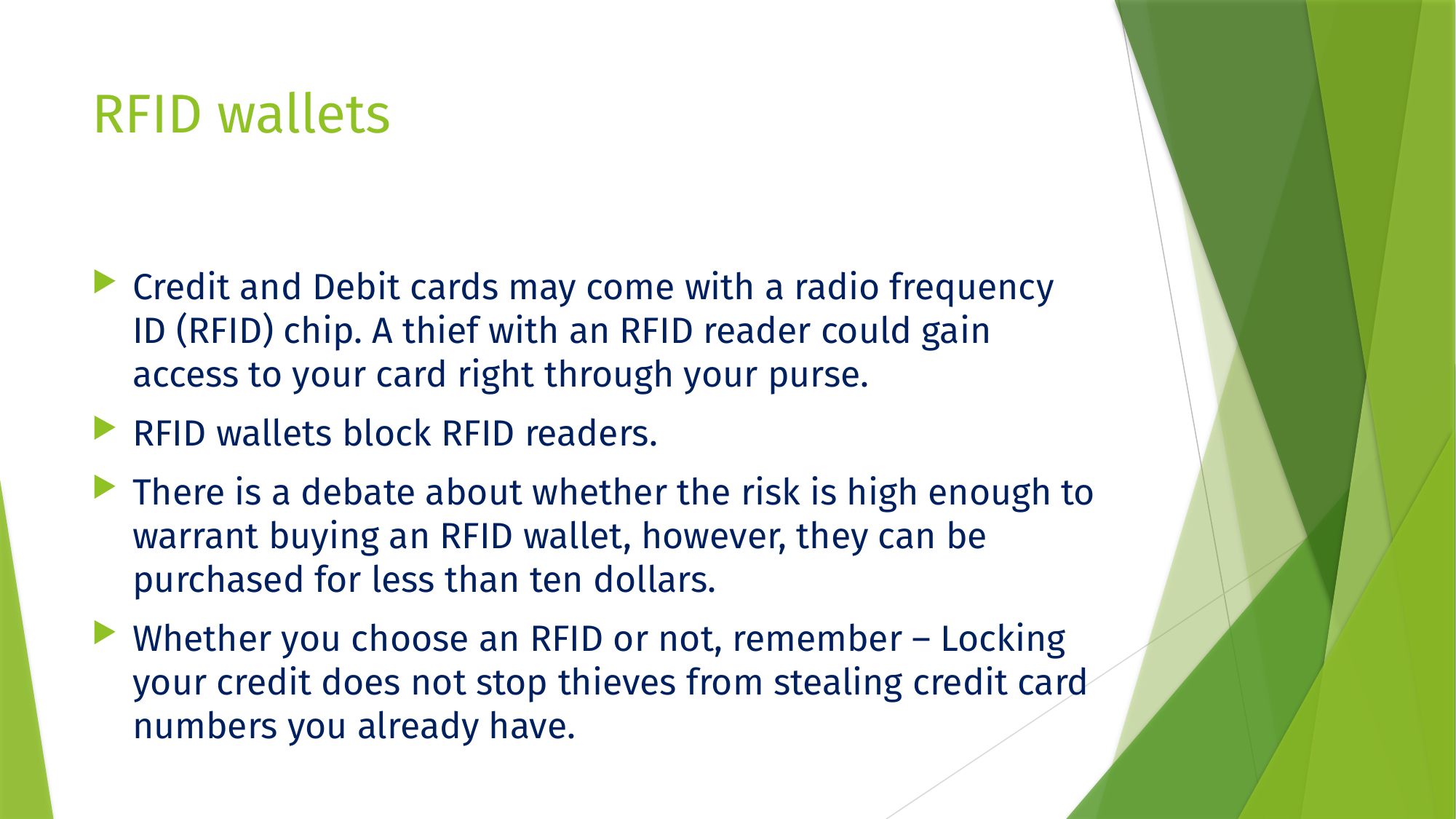

# RFID wallets
Credit and Debit cards may come with a radio frequency ID (RFID) chip. A thief with an RFID reader could gain access to your card right through your purse.
RFID wallets block RFID readers.
There is a debate about whether the risk is high enough to warrant buying an RFID wallet, however, they can be purchased for less than ten dollars.
Whether you choose an RFID or not, remember – Locking your credit does not stop thieves from stealing credit card numbers you already have.